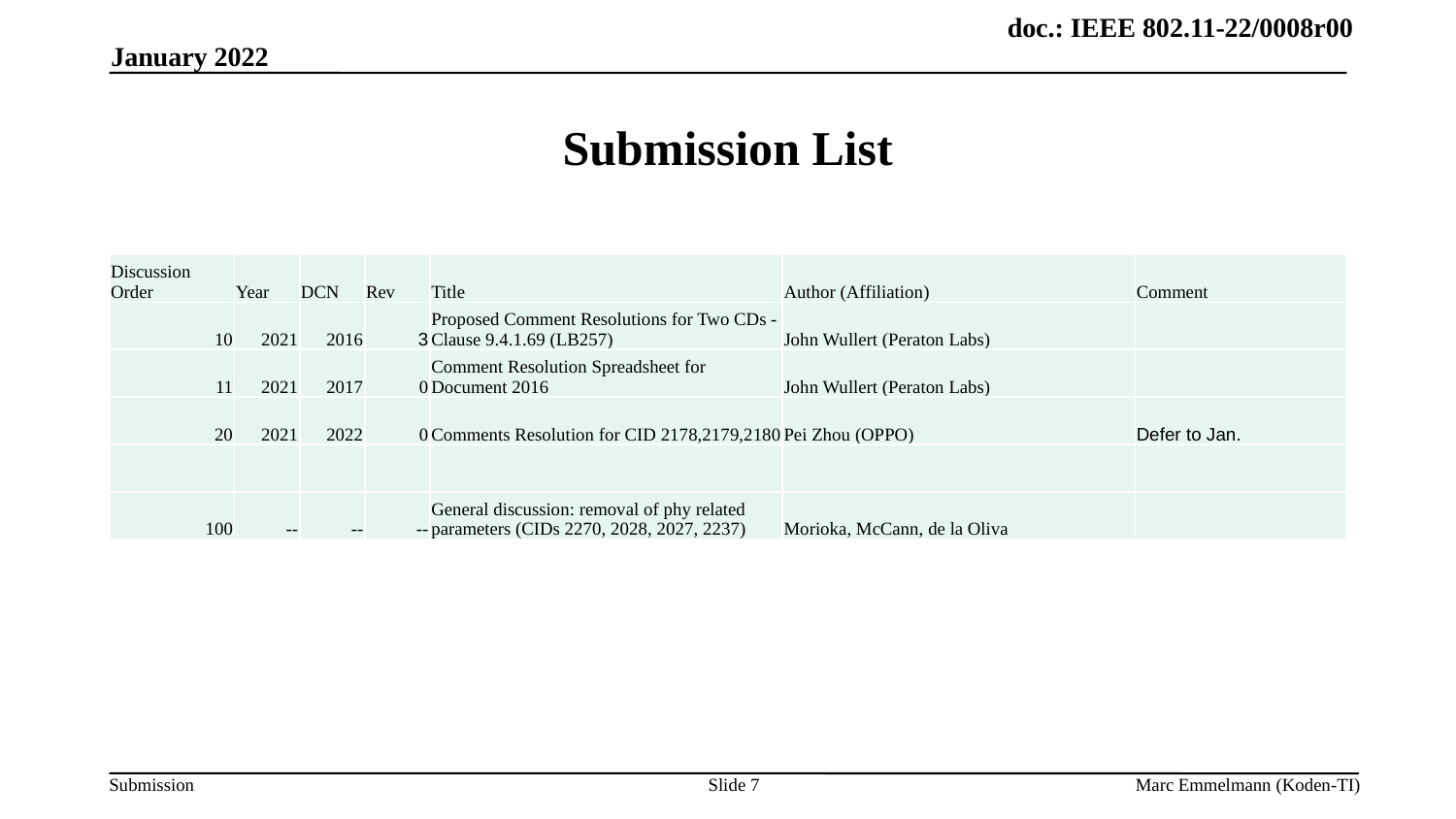

January 2022
# Submission List
| Discussion Order | Year | DCN | Rev | Title | Author (Affiliation) | Comment |
| --- | --- | --- | --- | --- | --- | --- |
| 10 | 2021 | 2016 | 3 | Proposed Comment Resolutions for Two CDs - Clause 9.4.1.69 (LB257) | John Wullert (Peraton Labs) |  |
| 11 | 2021 | 2017 | 0 | Comment Resolution Spreadsheet for Document 2016 | John Wullert (Peraton Labs) |  |
| 20 | 2021 | 2022 | 0 | Comments Resolution for CID 2178,2179,2180 | Pei Zhou (OPPO) | Defer to Jan. |
|  |  |  |  |  |  |  |
| 100 | -- | -- | -- | General discussion: removal of phy related parameters (CIDs 2270, 2028, 2027, 2237) | Morioka, McCann, de la Oliva |  |
Slide 7
Marc Emmelmann (Koden-TI)